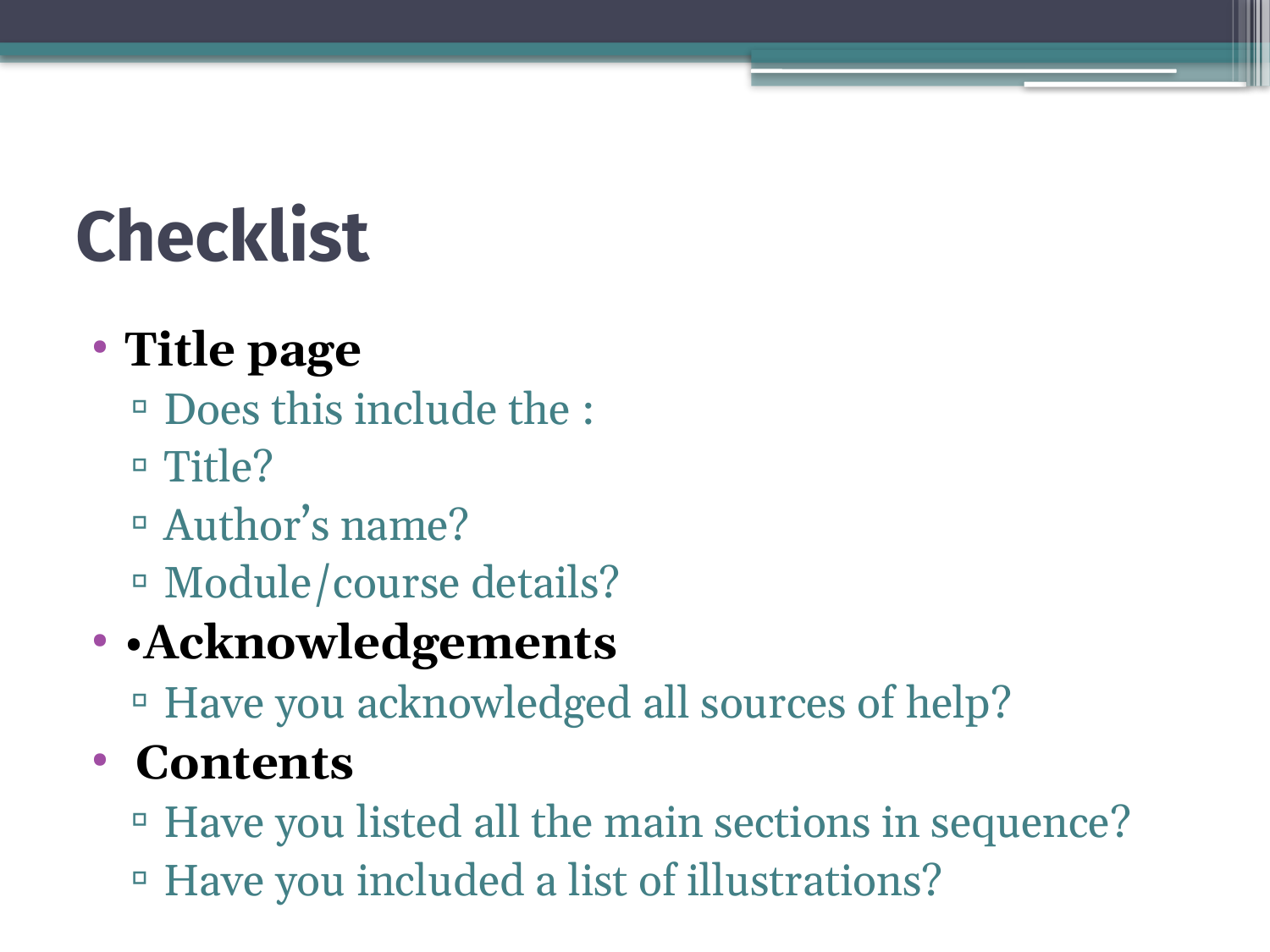

# Checklist
Title page
Does this include the :
Title?
Author’s name?
Module/course details?
•Acknowledgements
Have you acknowledged all sources of help?
 Contents
Have you listed all the main sections in sequence?
Have you included a list of illustrations?